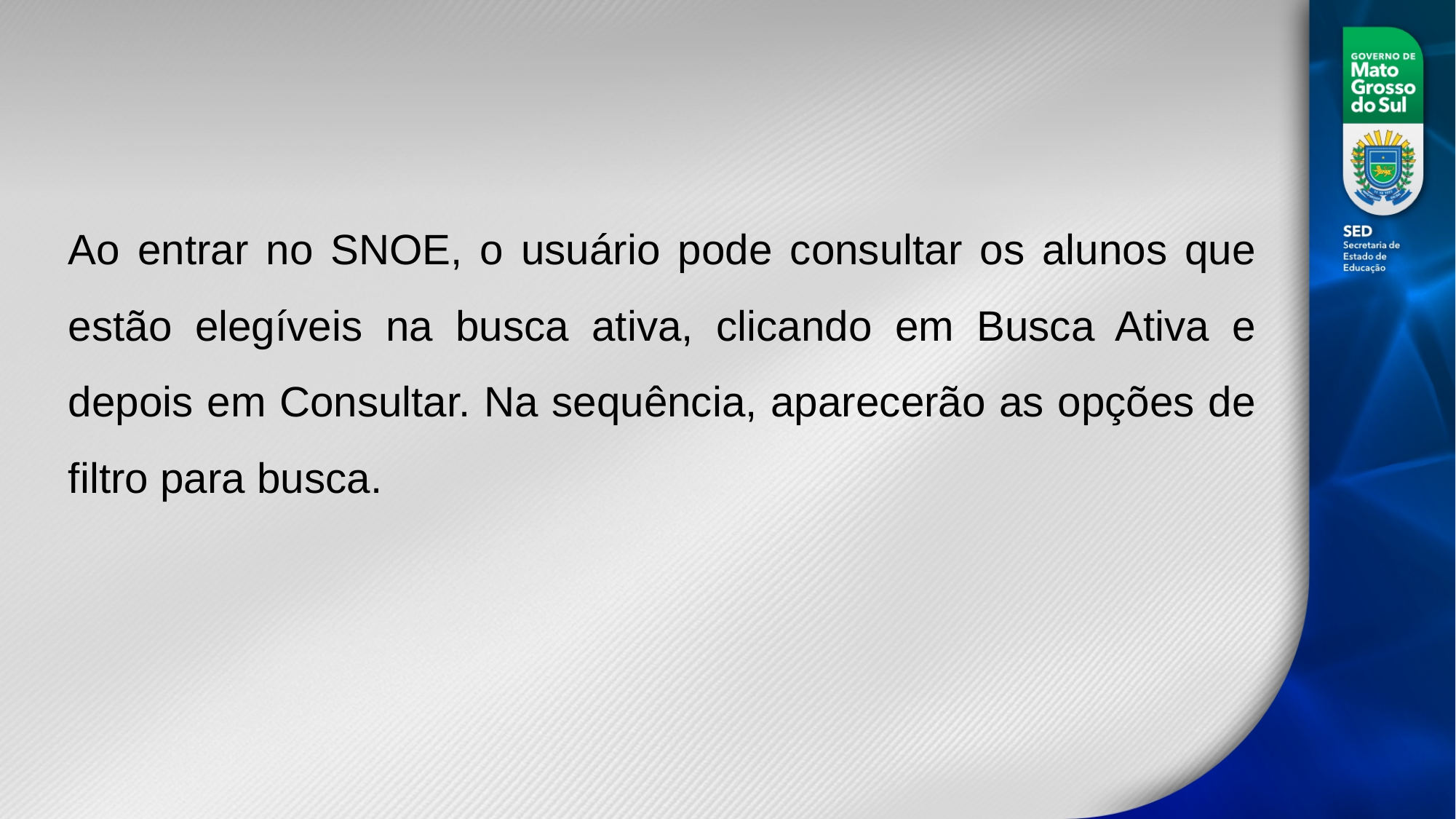

Ao entrar no SNOE, o usuário pode consultar os alunos que estão elegíveis na busca ativa, clicando em Busca Ativa e depois em Consultar. Na sequência, aparecerão as opções de filtro para busca.